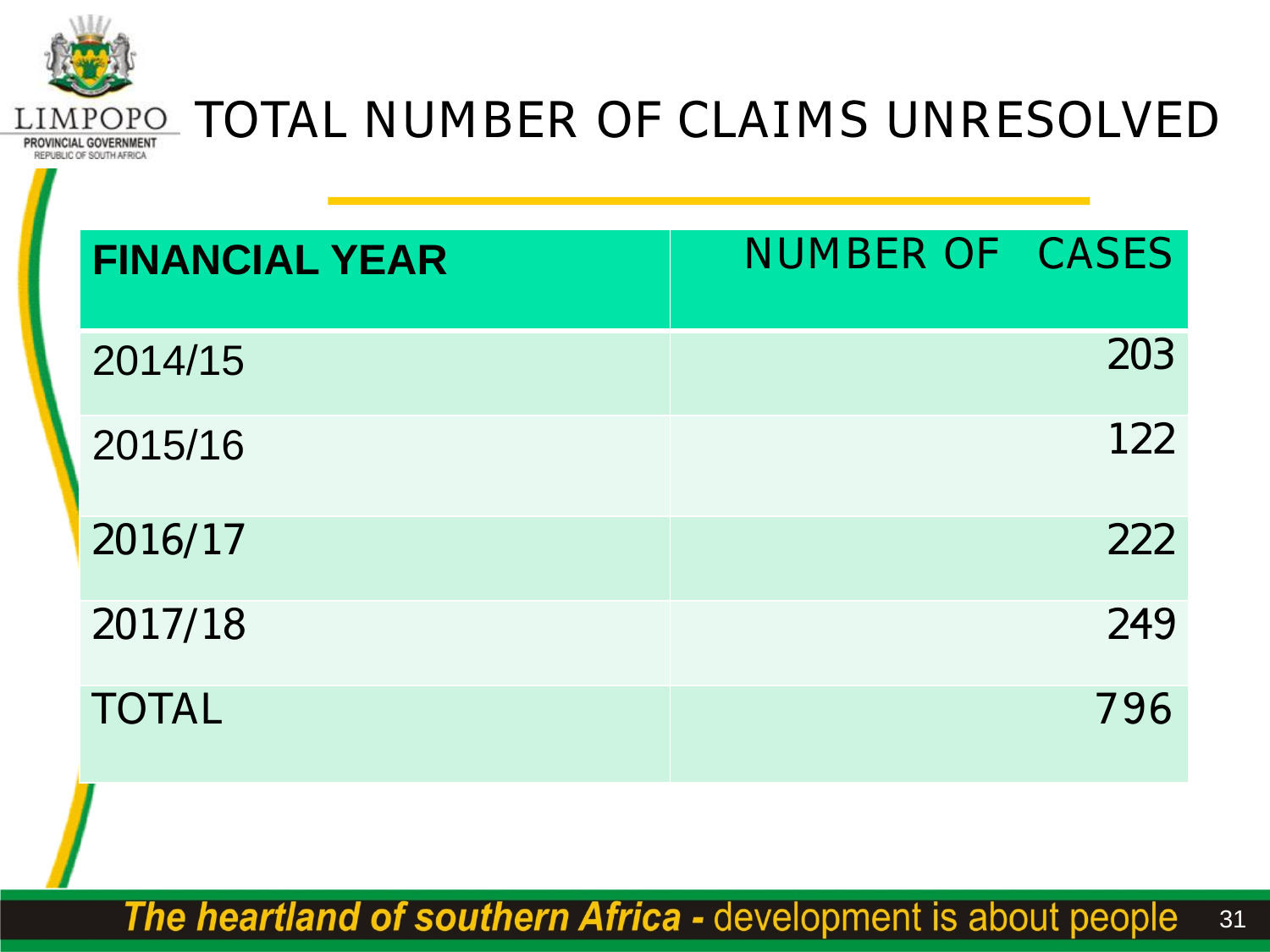

# TOTAL NUMBER OF CLAIMS UNRESOLVED
| FINANCIAL YEAR | NUMBER OF CASES |
| --- | --- |
| 2014/15 | 203 |
| 2015/16 | 122 |
| 2016/17 | 222 |
| 2017/18 | 249 |
| TOTAL | 796 |
31